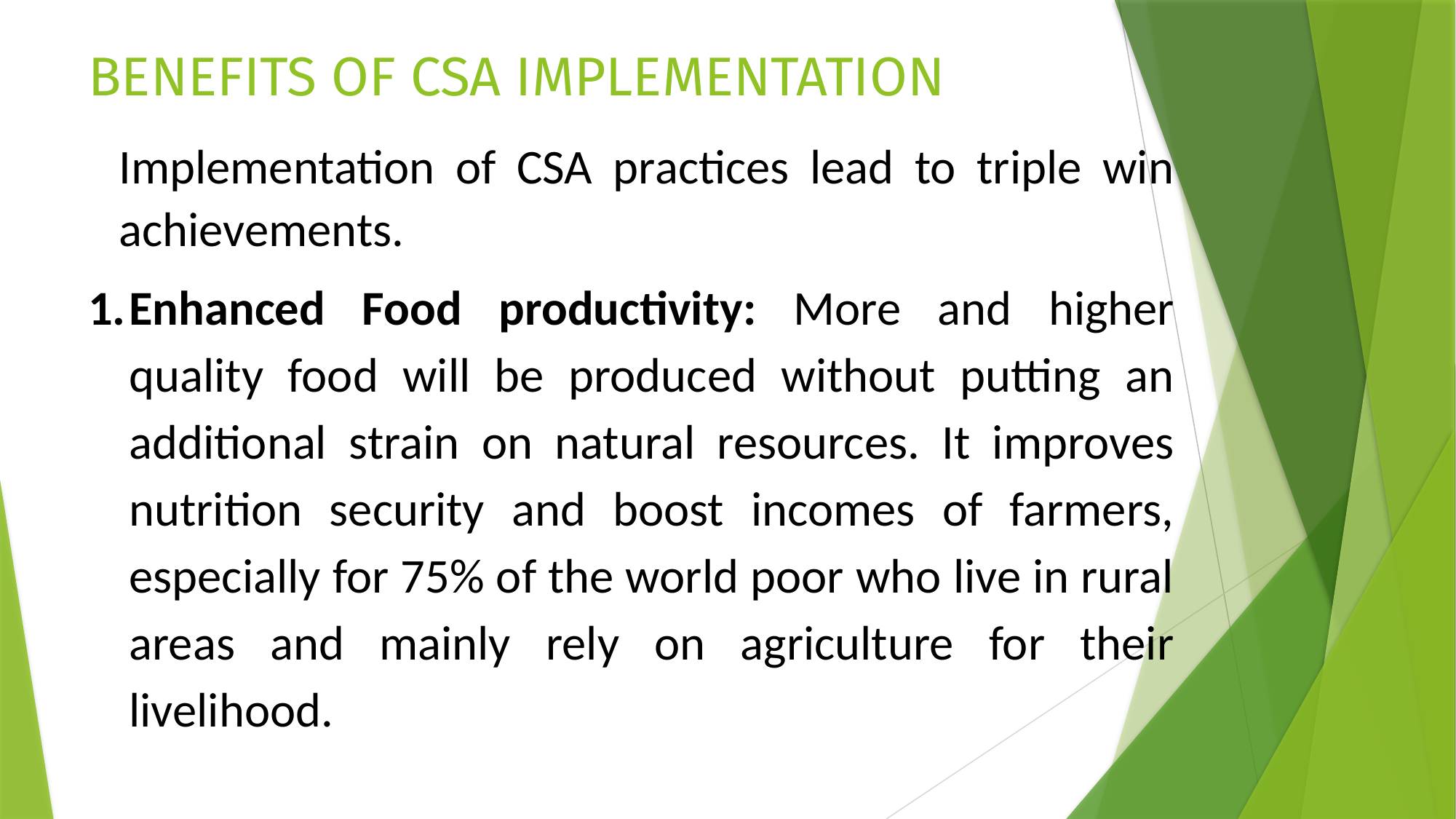

# BENEFITS OF CSA IMPLEMENTATION
Implementation of CSA practices lead to triple win achievements.
Enhanced Food productivity: More and higher quality food will be produced without putting an additional strain on natural resources. It improves nutrition security and boost incomes of farmers, especially for 75% of the world poor who live in rural areas and mainly rely on agriculture for their livelihood.